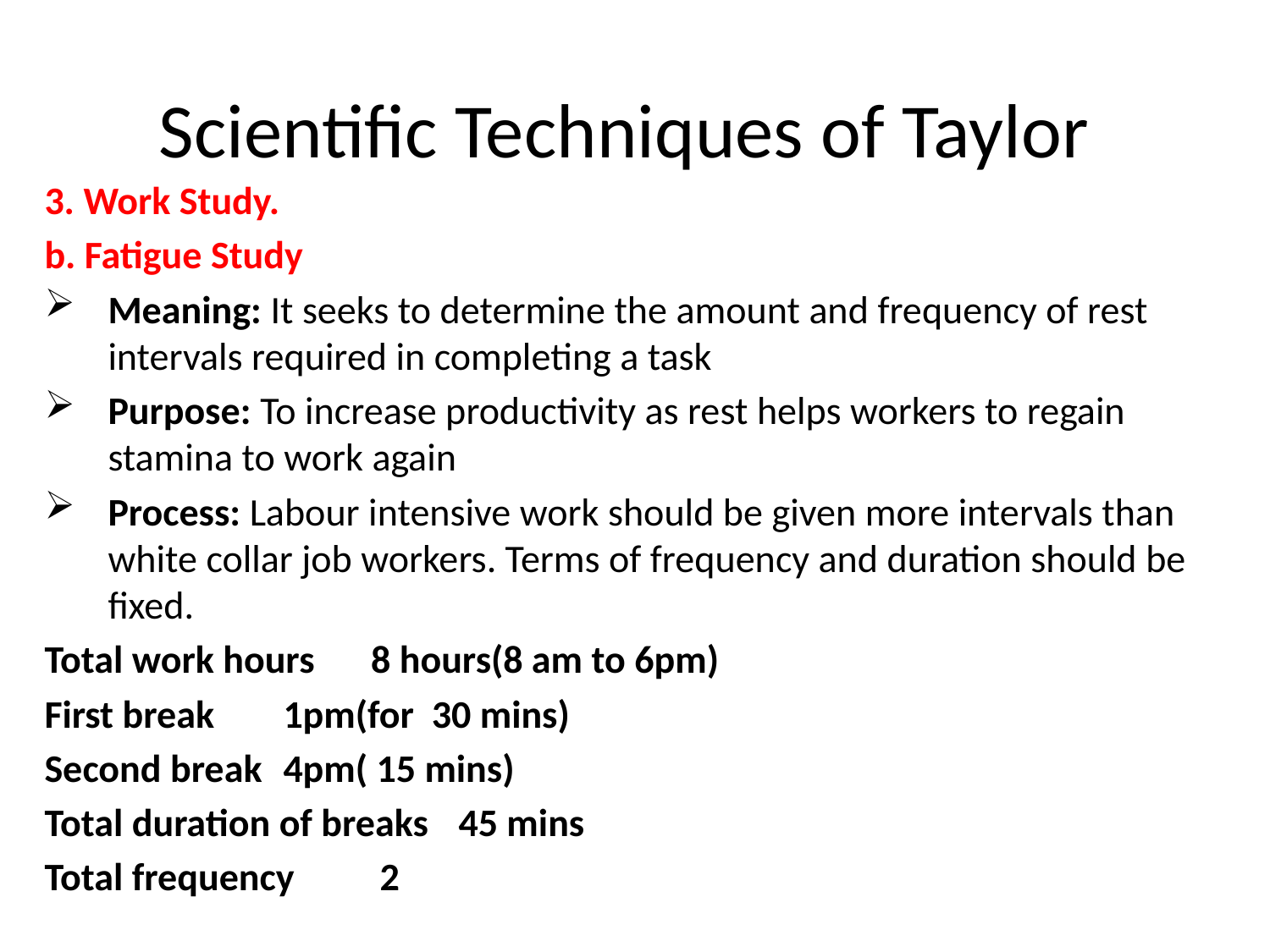

# Scientific Techniques of Taylor
3. Work Study.
b. Fatigue Study
Meaning: It seeks to determine the amount and frequency of rest intervals required in completing a task
Purpose: To increase productivity as rest helps workers to regain stamina to work again
Process: Labour intensive work should be given more intervals than white collar job workers. Terms of frequency and duration should be fixed.
Total work hours		8 hours(8 am to 6pm)
First break			1pm(for  30 mins)
Second break			4pm( 15 mins)
Total duration of breaks	45 mins
Total frequency		 2